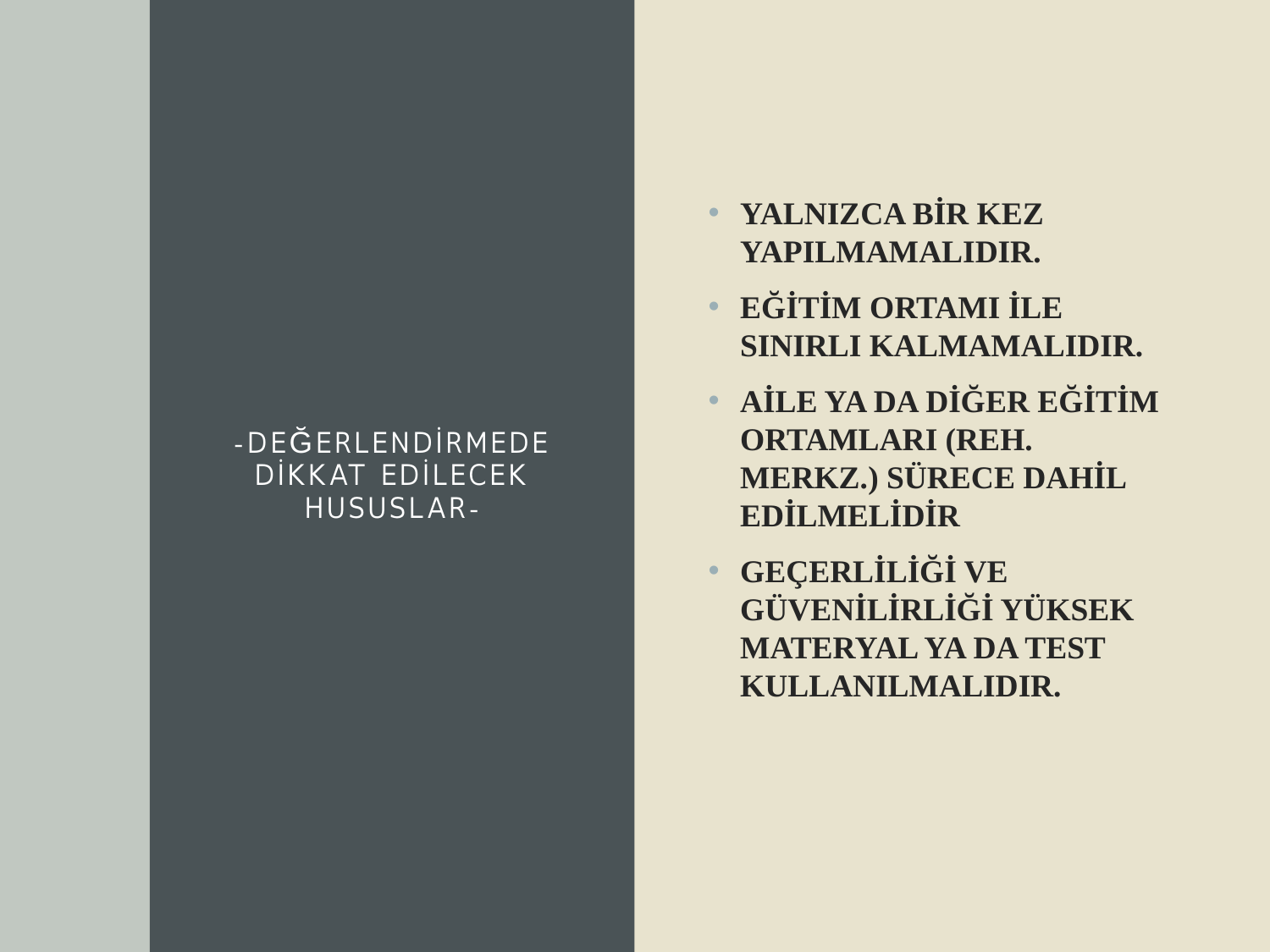

# -DEĞERLENDİRMEDE DİKKAT EDİLECEK HUSUSLAR-
YALNIZCA BİR KEZ YAPILMAMALIDIR.
EĞİTİM ORTAMI İLE SINIRLI KALMAMALIDIR.
AİLE YA DA DİĞER EĞİTİM ORTAMLARI (REH. MERKZ.) SÜRECE DAHİL EDİLMELİDİR
GEÇERLİLİĞİ VE GÜVENİLİRLİĞİ YÜKSEK MATERYAL YA DA TEST KULLANILMALIDIR.